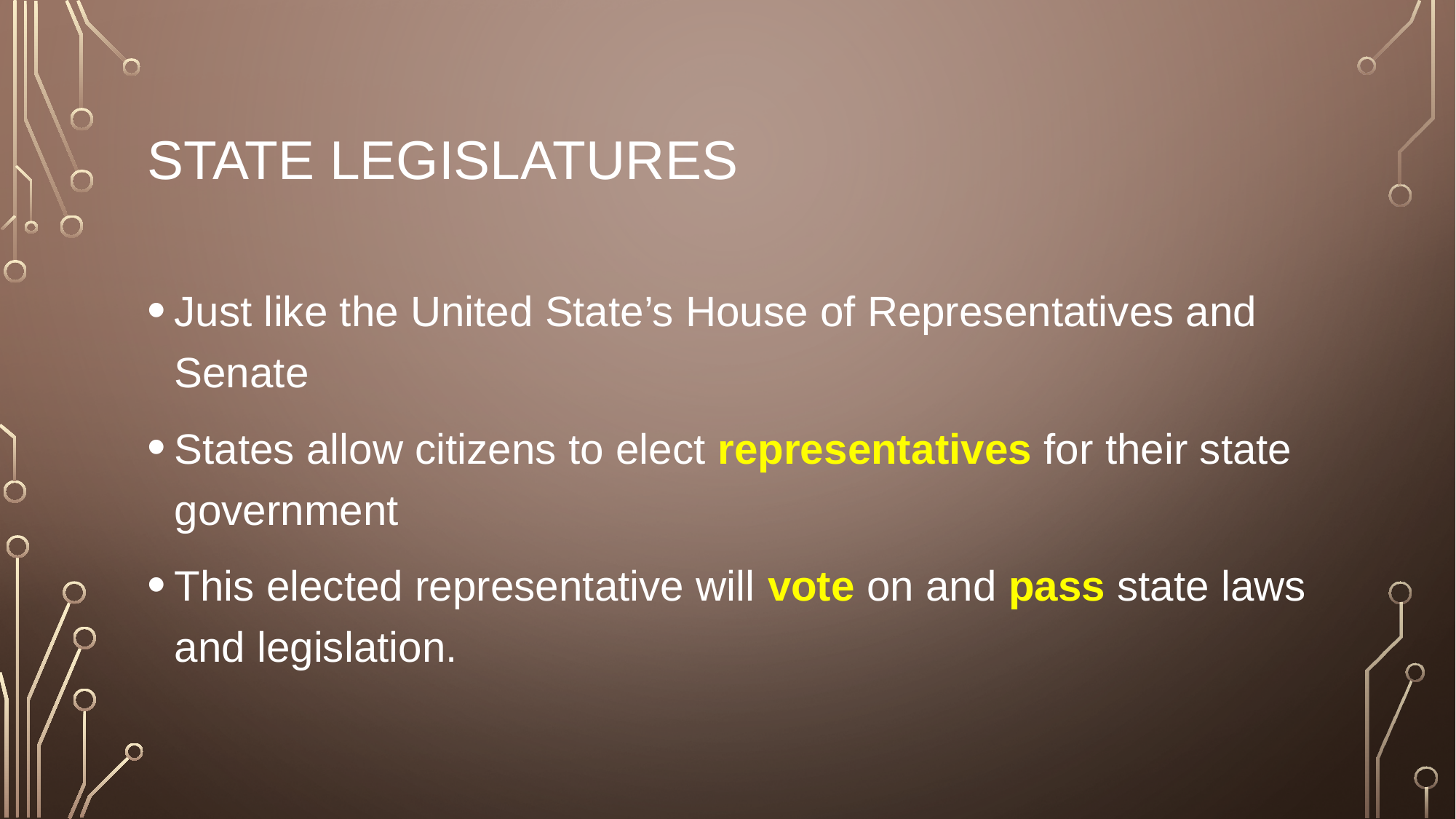

# State Legislatures
Just like the United State’s House of Representatives and Senate
States allow citizens to elect representatives for their state government
This elected representative will vote on and pass state laws and legislation.